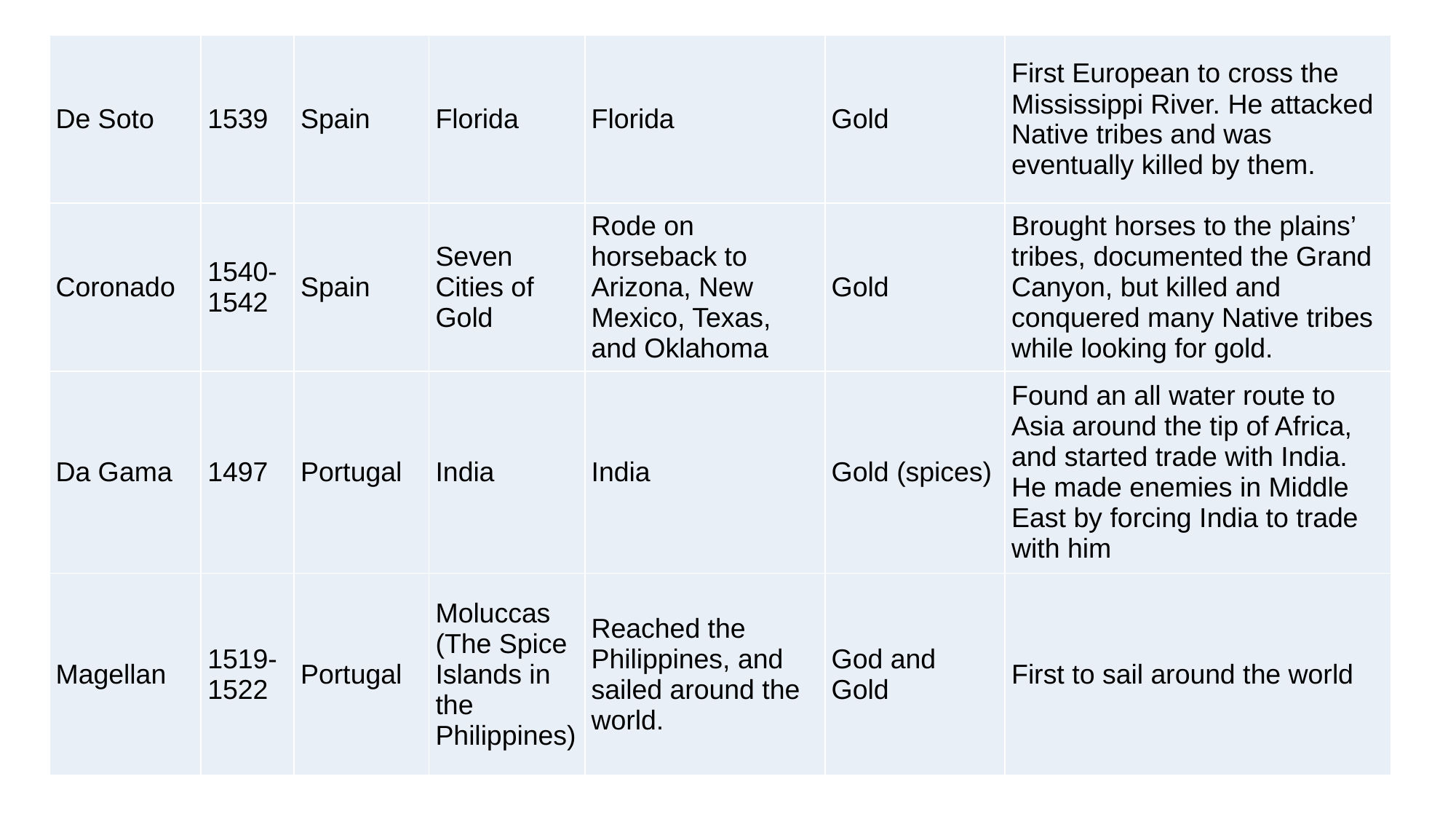

| De Soto | 1539 | Spain | Florida | Florida | Gold | First European to cross the Mississippi River. He attacked Native tribes and was eventually killed by them. |
| --- | --- | --- | --- | --- | --- | --- |
| Coronado | 1540- 1542 | Spain | Seven Cities of Gold | Rode on horseback to Arizona, New Mexico, Texas, and Oklahoma | Gold | Brought horses to the plains’ tribes, documented the Grand Canyon, but killed and conquered many Native tribes while looking for gold. |
| Da Gama | 1497 | Portugal | India | India | Gold (spices) | Found an all water route to Asia around the tip of Africa, and started trade with India. He made enemies in Middle East by forcing India to trade with him |
| Magellan | 1519- 1522 | Portugal | Moluccas (The Spice Islands in the Philippines) | Reached the Philippines, and sailed around the world. | God and Gold | First to sail around the world |